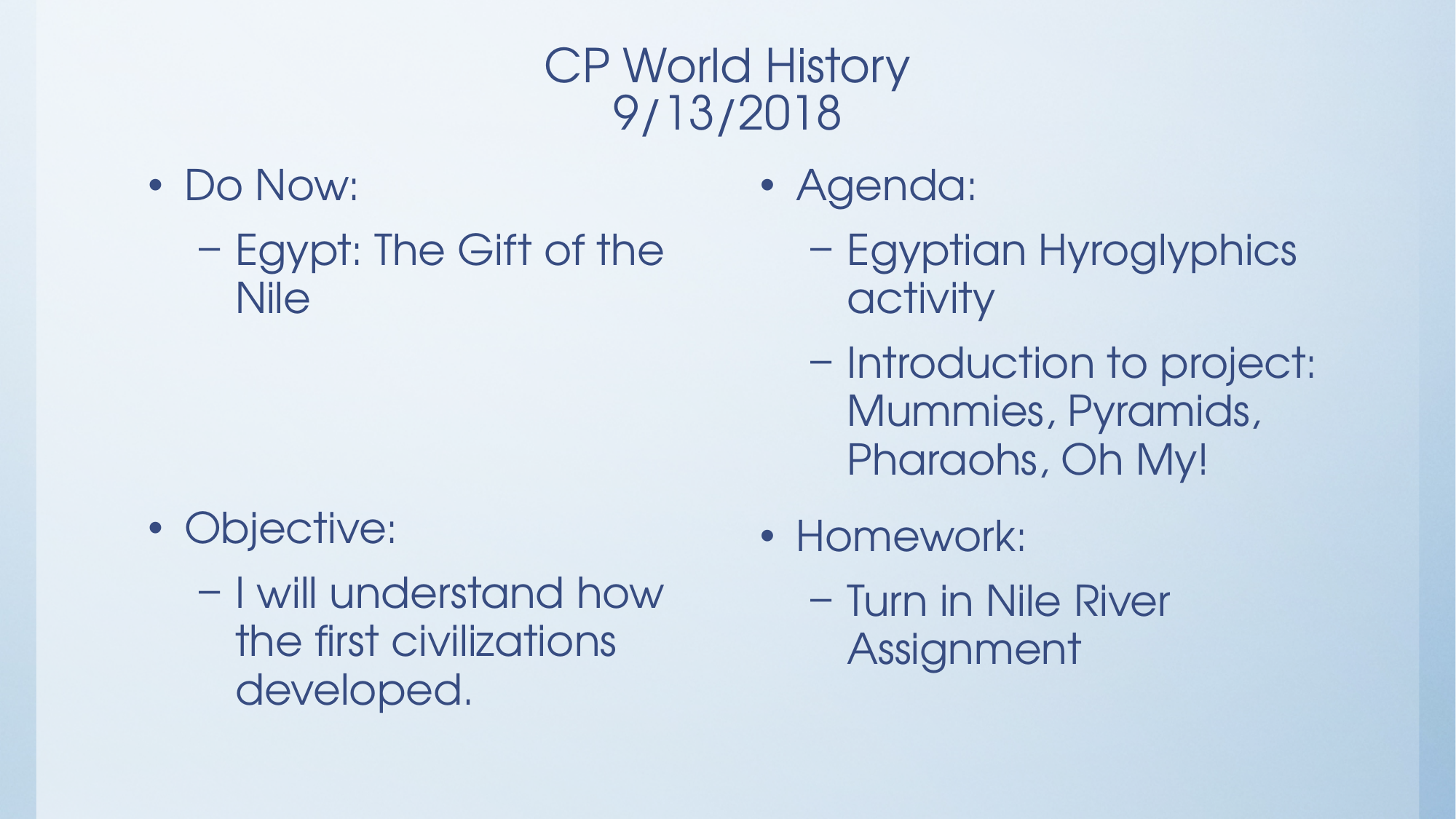

# CP World History 9/13/2018
Do Now:
Egypt: The Gift of the Nile

Objective:
I will understand how the first civilizations developed.
Agenda:
Egyptian Hyroglyphics activity
Introduction to project: Mummies, Pyramids, Pharaohs, Oh My!
Homework:
Turn in Nile River Assignment